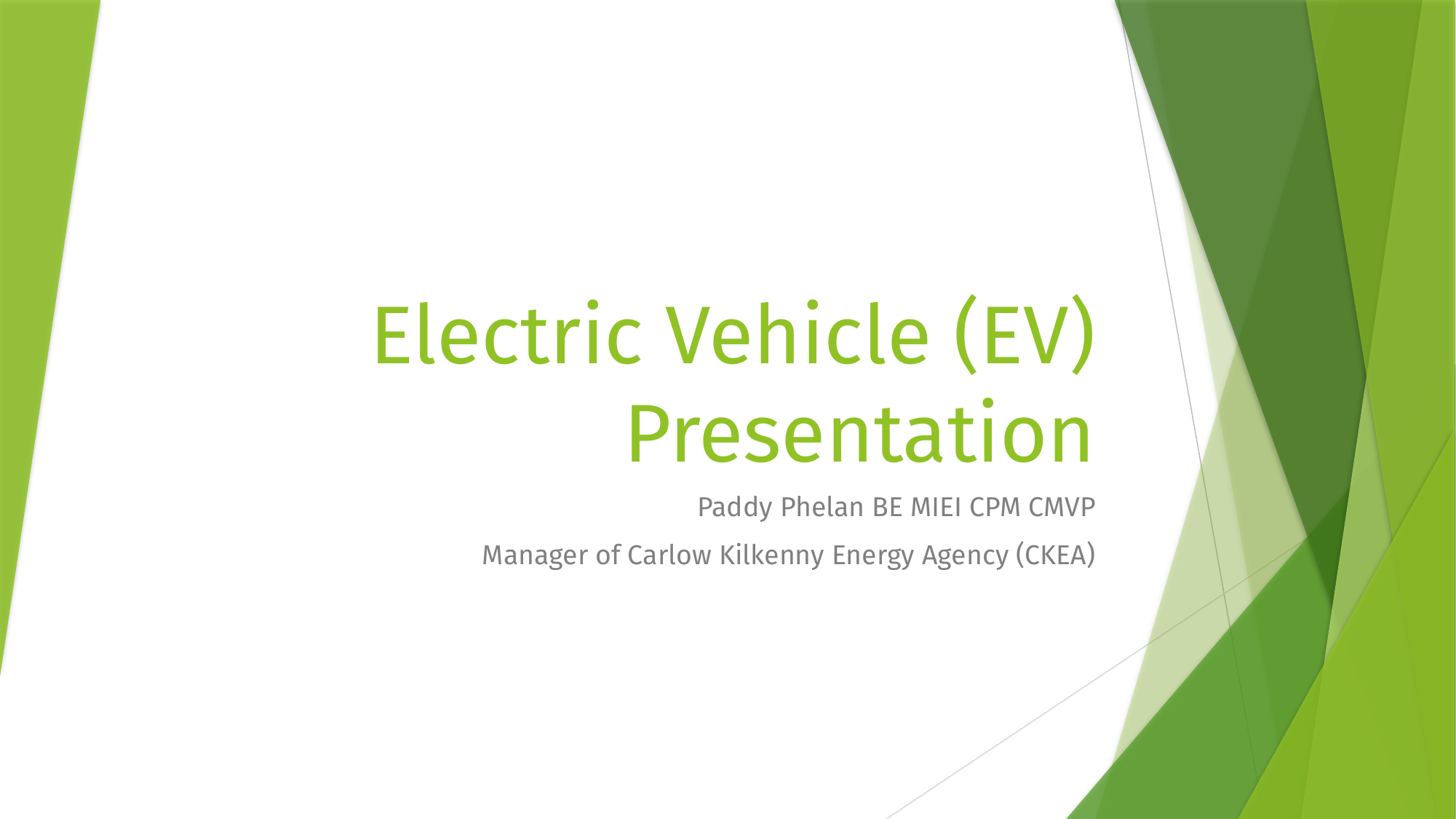

# Electric Vehicle (EV) Presentation
Paddy Phelan BE MIEI CPM CMVP
Manager of Carlow Kilkenny Energy Agency (CKEA)